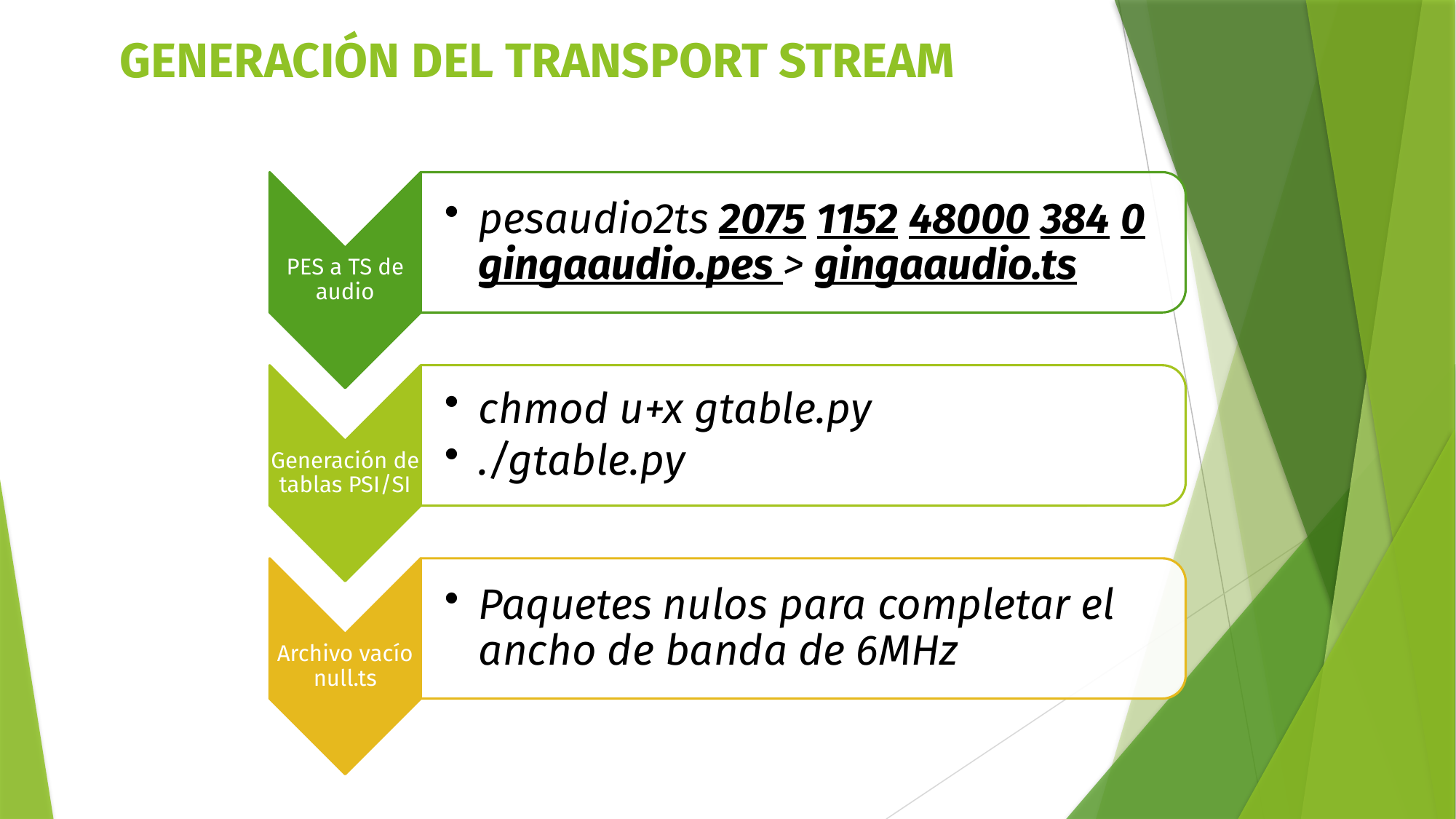

# GENERACIÓN DEL TRANSPORT STREAM
PES a TS de audio
pesaudio2ts 2075 1152 48000 384 0 gingaaudio.pes > gingaaudio.ts
Generación de tablas PSI/SI
chmod u+x gtable.py
./gtable.py
Archivo vacío null.ts
Paquetes nulos para completar el ancho de banda de 6MHz